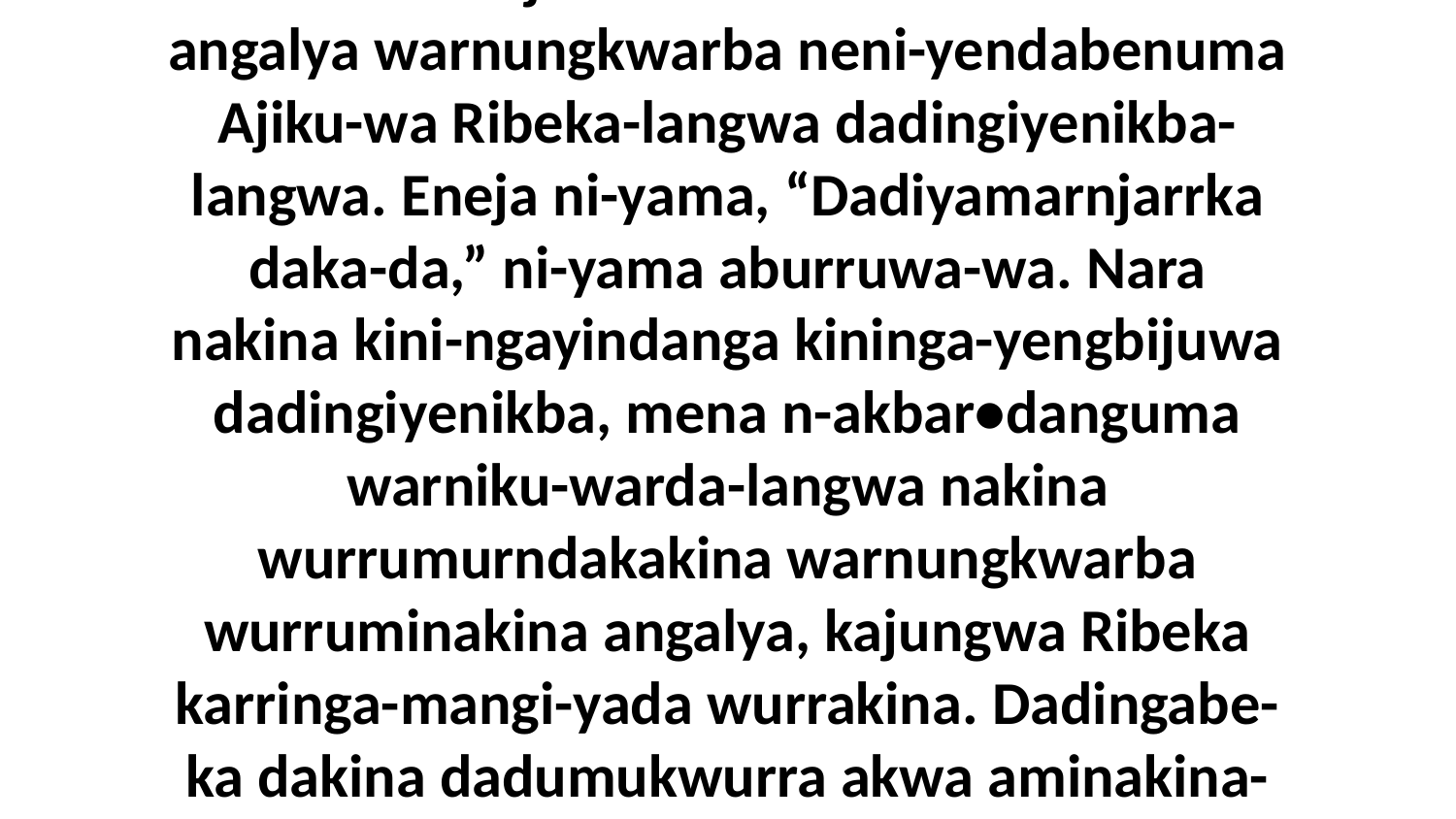

7 Umba aburraja wurrukwala wurruminakina angalya warnungkwarba neni-yendabenuma Ajiku-wa Ribeka-langwa dadingiyenikba-langwa. Eneja ni-yama, “Dadiyamarnjarrka daka-da,” ni-yama aburruwa-wa. Nara nakina kini-ngayindanga kininga-yengbijuwa dadingiyenikba, mena n-akbar•danguma warniku-warda-langwa nakina wurrumurndakakina warnungkwarba wurruminakina angalya, kajungwa Ribeka karringa-mangi-yada wurrakina. Dadingabe-ka dakina dadumukwurra akwa aminakina-langwa narringa-ngayindanguma.